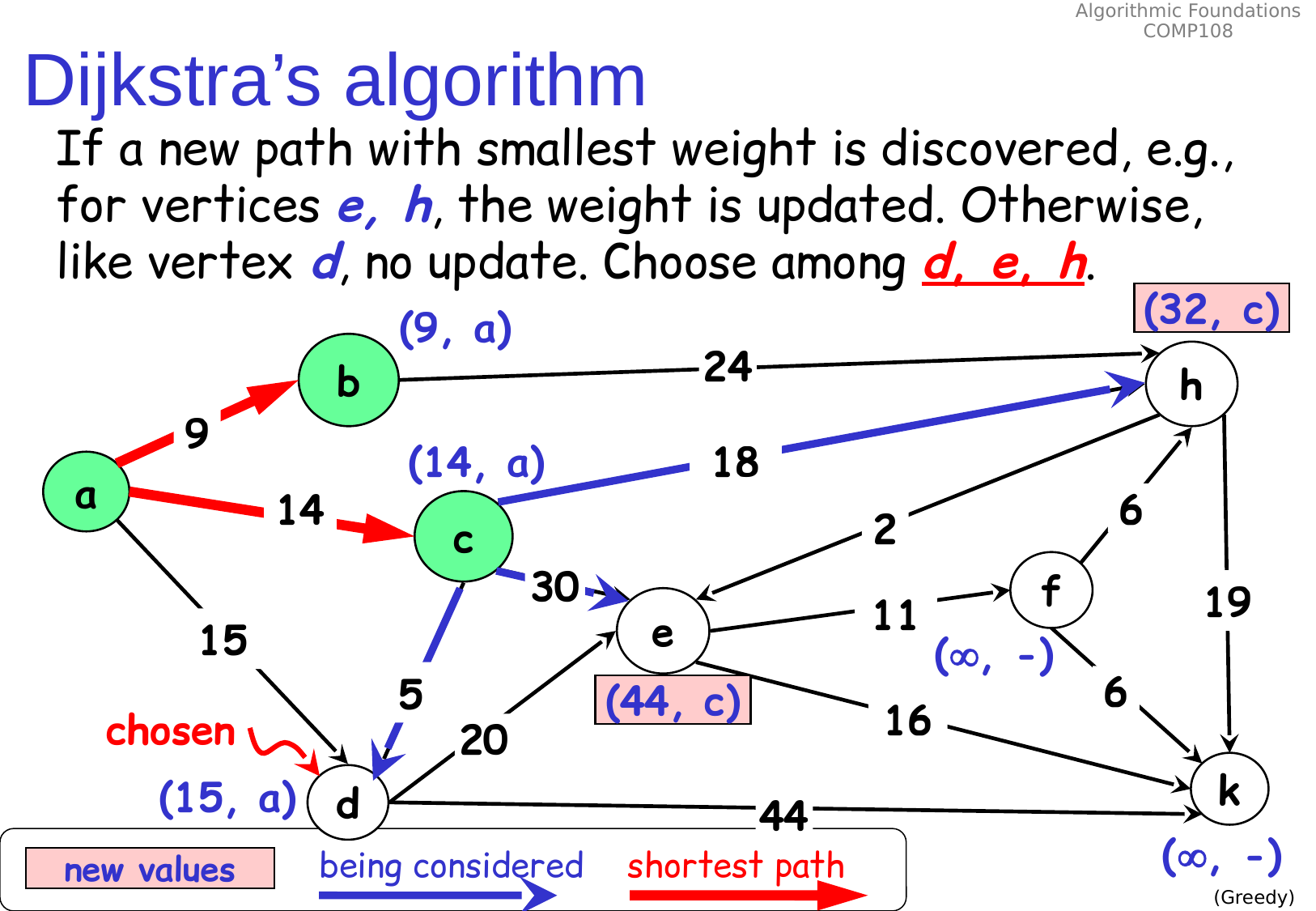

# Dijkstra’s algorithm
If a new path with smallest weight is discovered, e.g., for vertices e, h, the weight is updated. Otherwise, like vertex d, no update. Choose among d, e, h.
(33, b)
(32, c)
(9, a)
b
24
h
9
(14, a)
18
a
14
6
c
2
f
30
19
e
11
15
(∞, -)
 5
6
(∞, -)
(44, c)
16
chosen
20

k
d
(15, a)
44

being considered
shortest path
new values

(∞, -)
40

(Greedy)